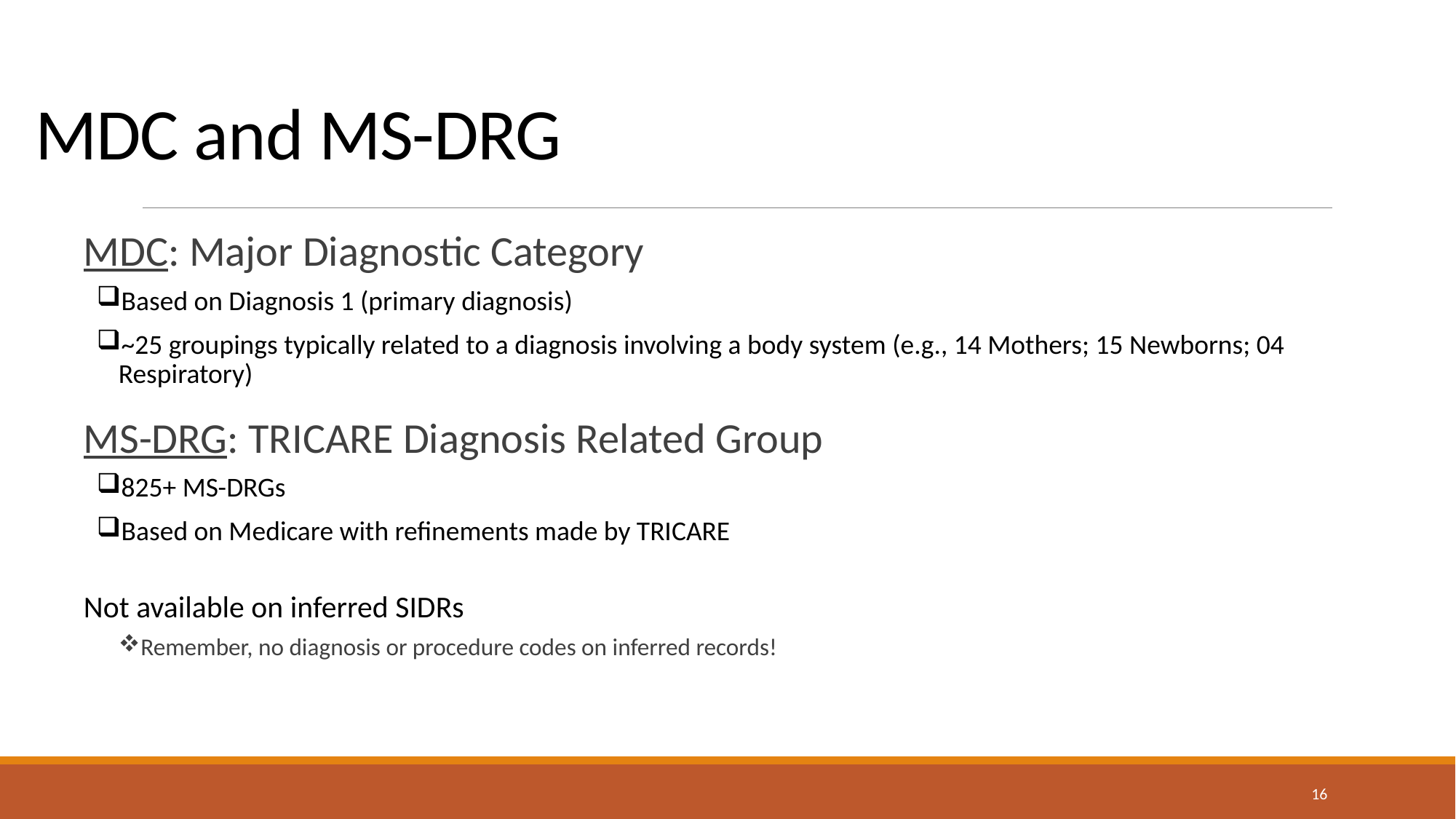

# MDC and MS-DRG
MDC: Major Diagnostic Category
Based on Diagnosis 1 (primary diagnosis)
~25 groupings typically related to a diagnosis involving a body system (e.g., 14 Mothers; 15 Newborns; 04 Respiratory)
MS-DRG: TRICARE Diagnosis Related Group
825+ MS-DRGs
Based on Medicare with refinements made by TRICARE
Not available on inferred SIDRs
Remember, no diagnosis or procedure codes on inferred records!

16